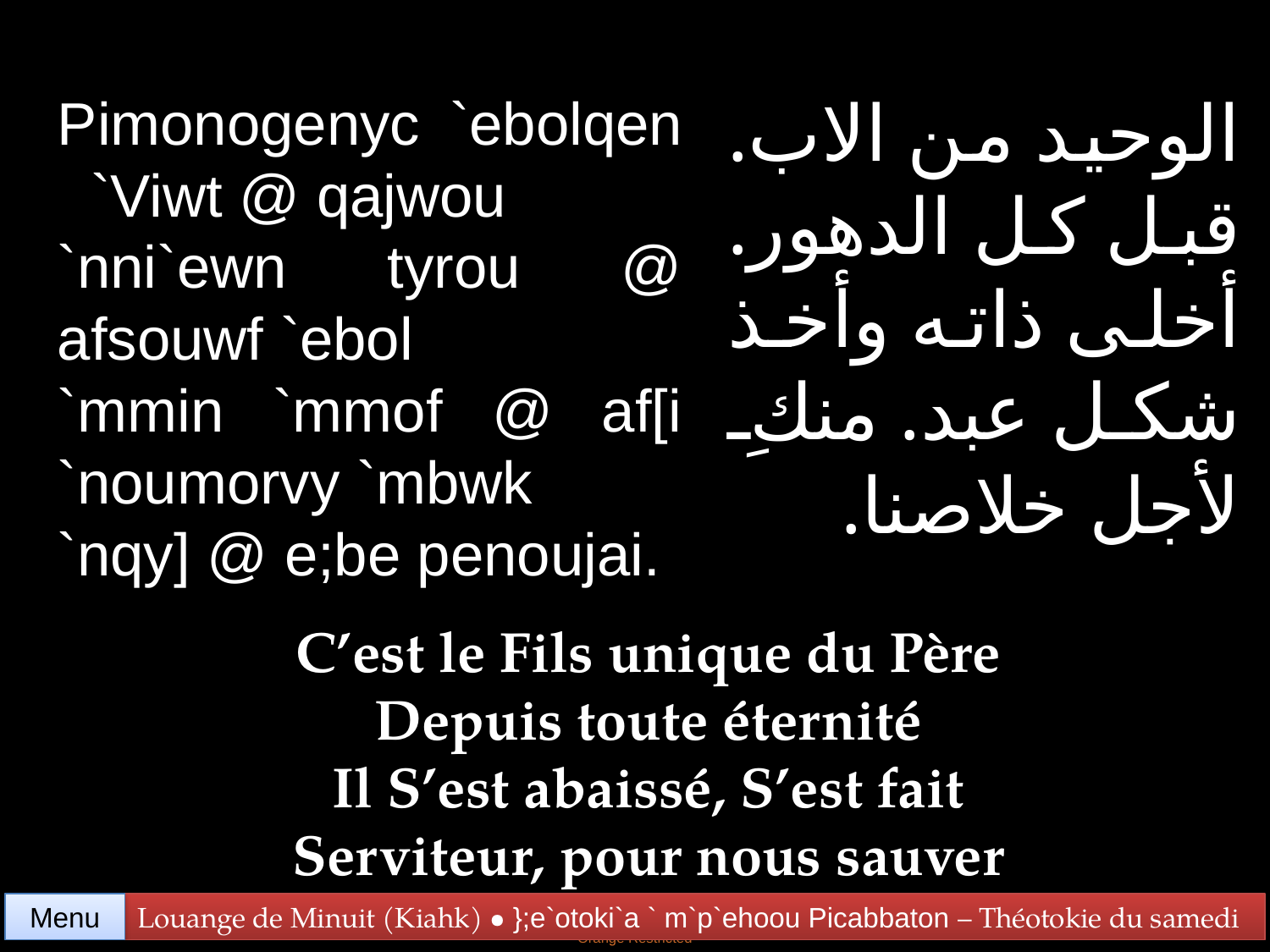

الوحيد من الاب. قبل كل الدهور. أخلى ذاته وأخذ شكل عبد. منكِ لأجل خلاصنا.
Pimonogenyc `ebolqen   `Viwt @ qajwou
`nni`ewn tyrou @ afsouwf `ebol
`mmin `mmof @ af[i `noumorvy `mbwk
`nqy] @ e;be penoujai.

C’est le Fils unique du Père
Depuis toute éternité
Il S’est abaissé, S’est fait
Serviteur, pour nous sauver
Menu
Louange de Minuit (Kiahk) • };e`otoki`a ` m`p`ehoou Picabbaton – Théotokie du samedi